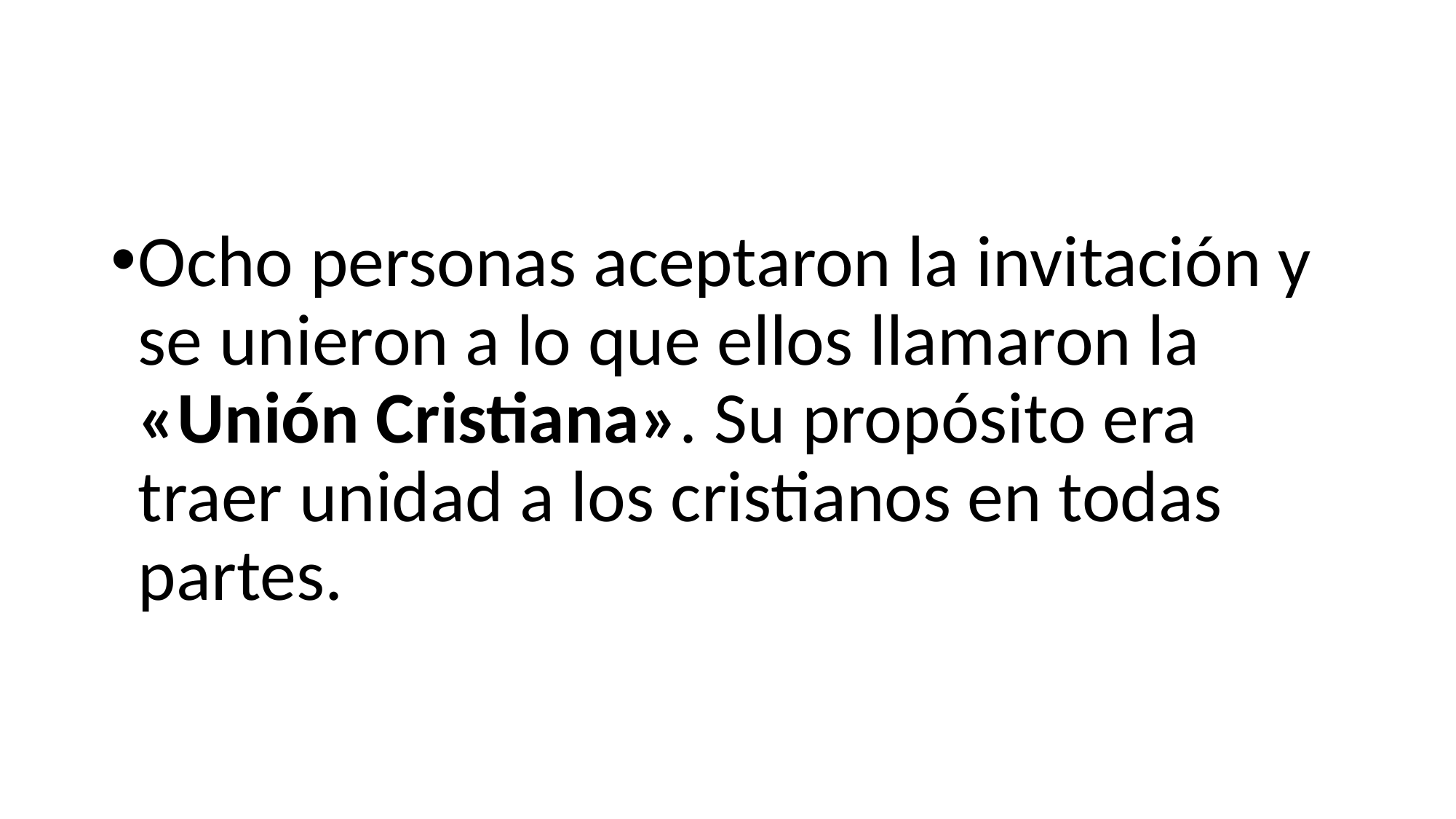

#
Ocho personas aceptaron la invitación y se unieron a lo que ellos llamaron la «Unión Cristiana». Su propósito era traer unidad a los cristianos en todas partes.